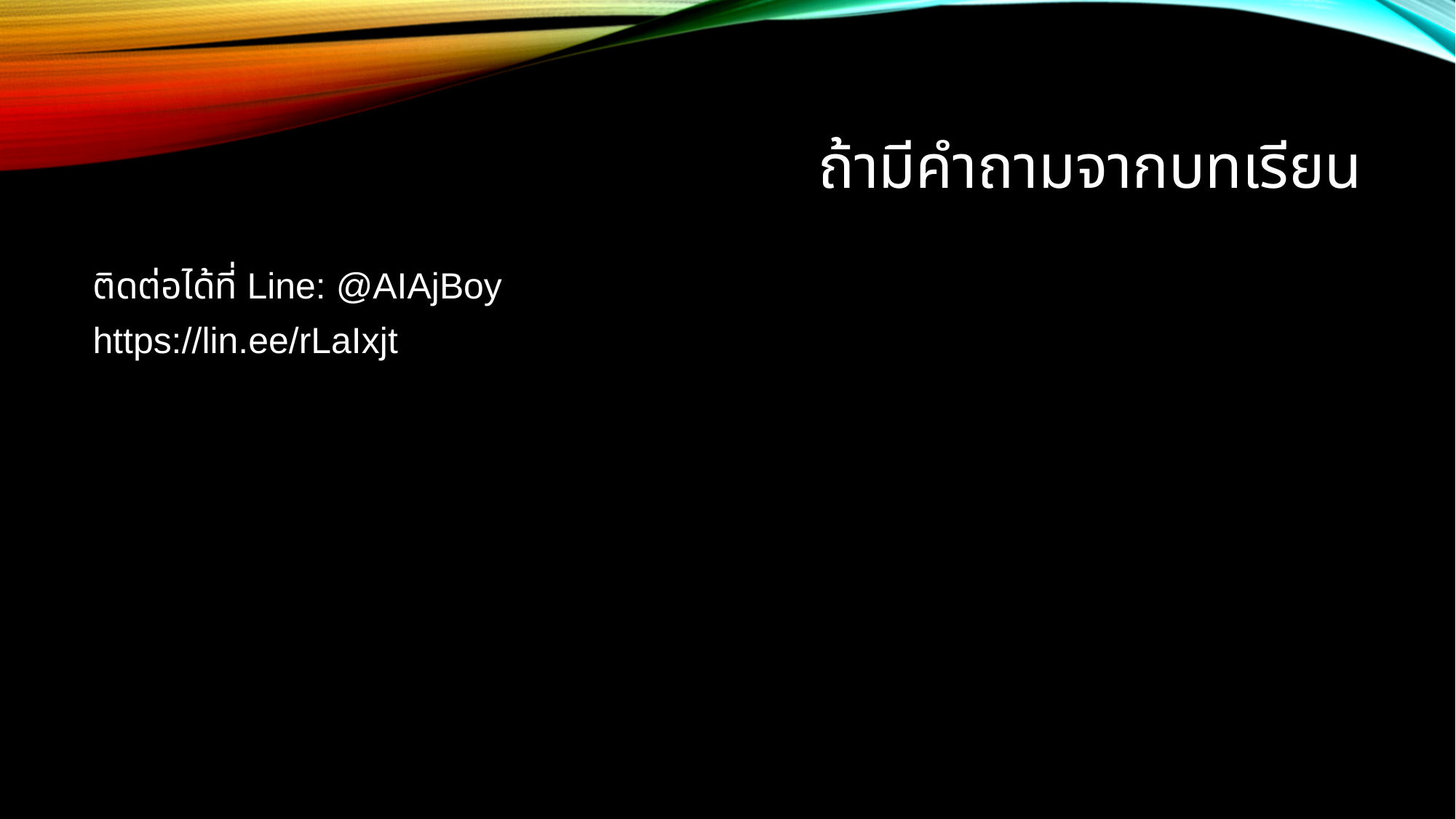

# ถ้ามีคำถามจากบทเรียน
ติดต่อได้ที่ Line: @AIAjBoy
https://lin.ee/rLaIxjt